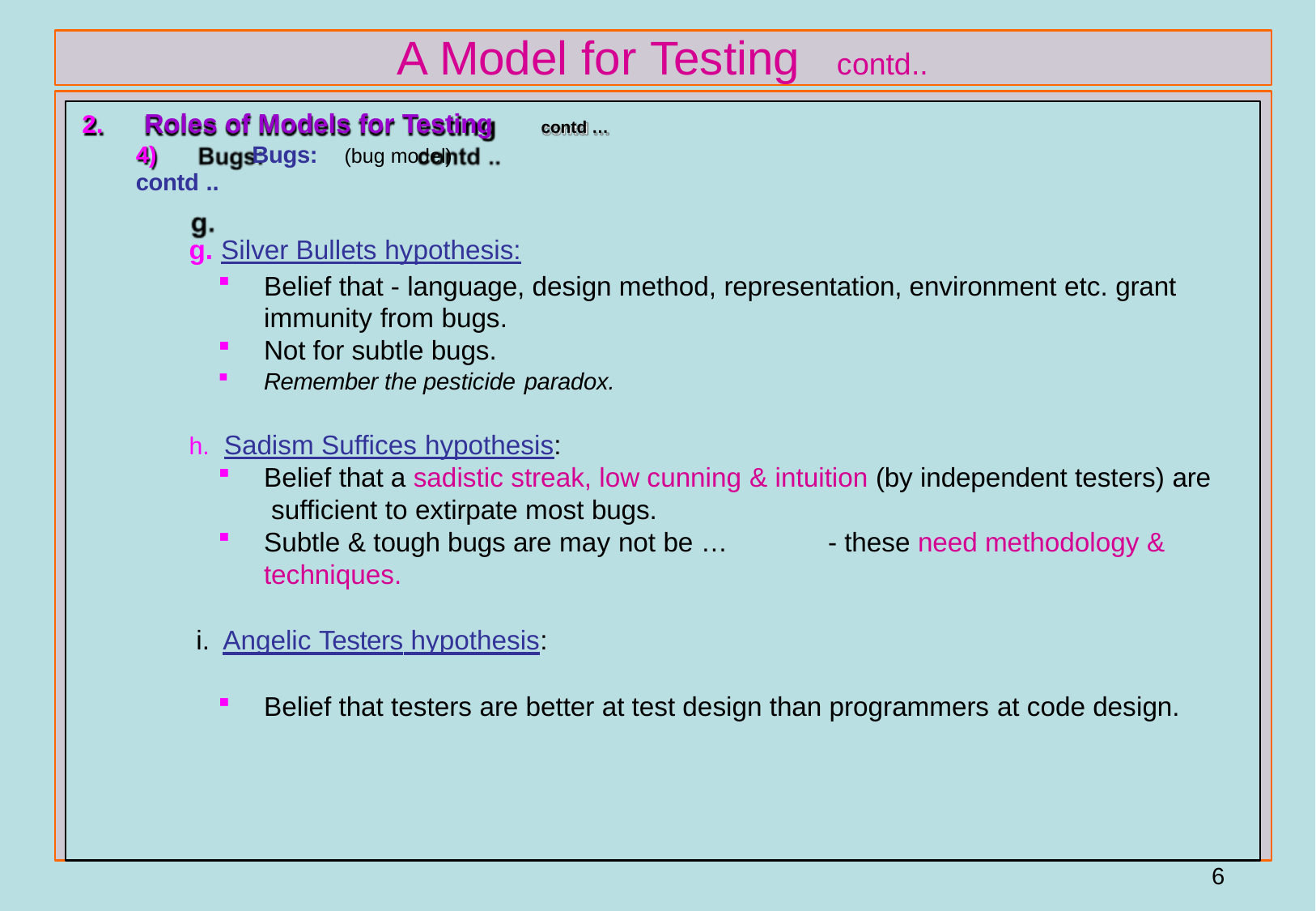

# A Model for Testing

contd..

2.	Roles of Models for Testing
4)	Bugs:	(bug model)	contd ..

g. Silver Bullets hypothesis:

contd …

Belief that - language, design method, representation, environment etc. grant
immunity from bugs.
Not for subtle bugs.
Remember the pesticide paradox.

Sadism Suffices hypothesis:
Belief that a sadistic streak, low cunning & intuition (by independent testers) are  sufficient to extirpate most bugs.
Subtle & tough bugs are may not be …	- these need methodology & techniques.

Angelic Testers hypothesis:

Belief that testers are better at test design than programmers at code design.
26